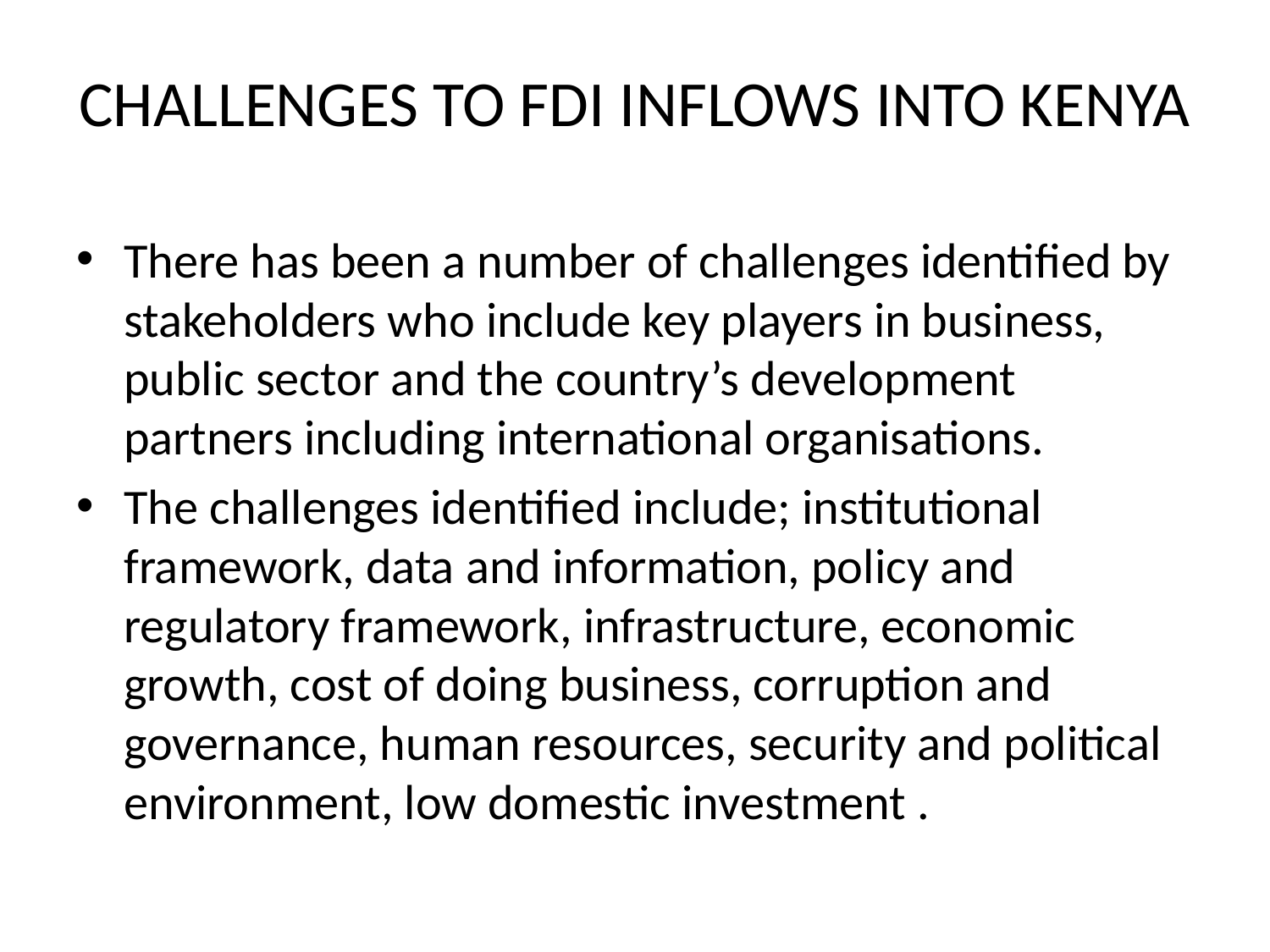

# CHALLENGES TO FDI INFLOWS INTO KENYA
There has been a number of challenges identified by stakeholders who include key players in business, public sector and the country’s development partners including international organisations.
The challenges identified include; institutional framework, data and information, policy and regulatory framework, infrastructure, economic growth, cost of doing business, corruption and governance, human resources, security and political environment, low domestic investment .